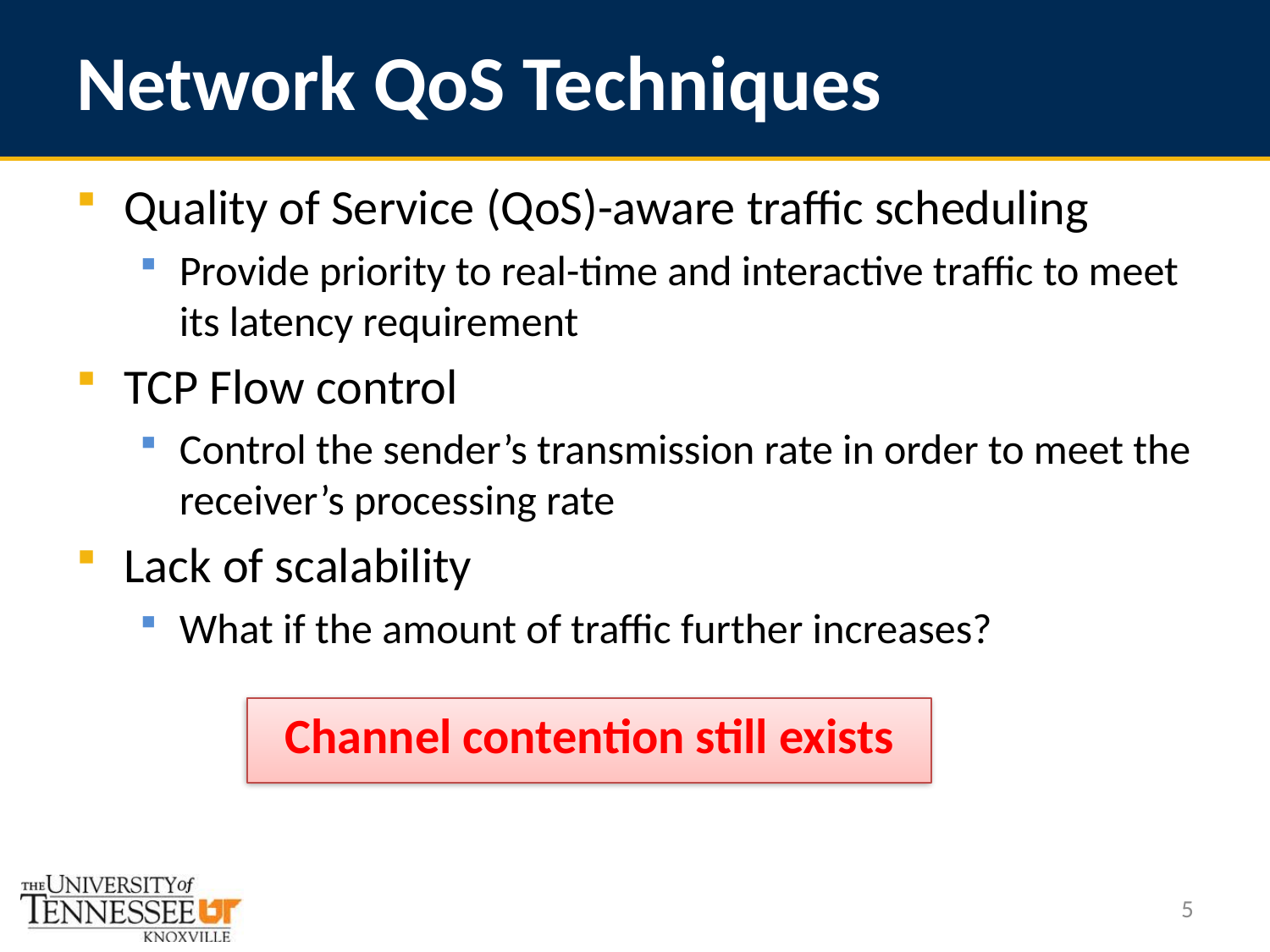

# Network QoS Techniques
Quality of Service (QoS)-aware traffic scheduling
Provide priority to real-time and interactive traffic to meet its latency requirement
TCP Flow control
Control the sender’s transmission rate in order to meet the receiver’s processing rate
Lack of scalability
What if the amount of traffic further increases?

Channel contention still exists
5